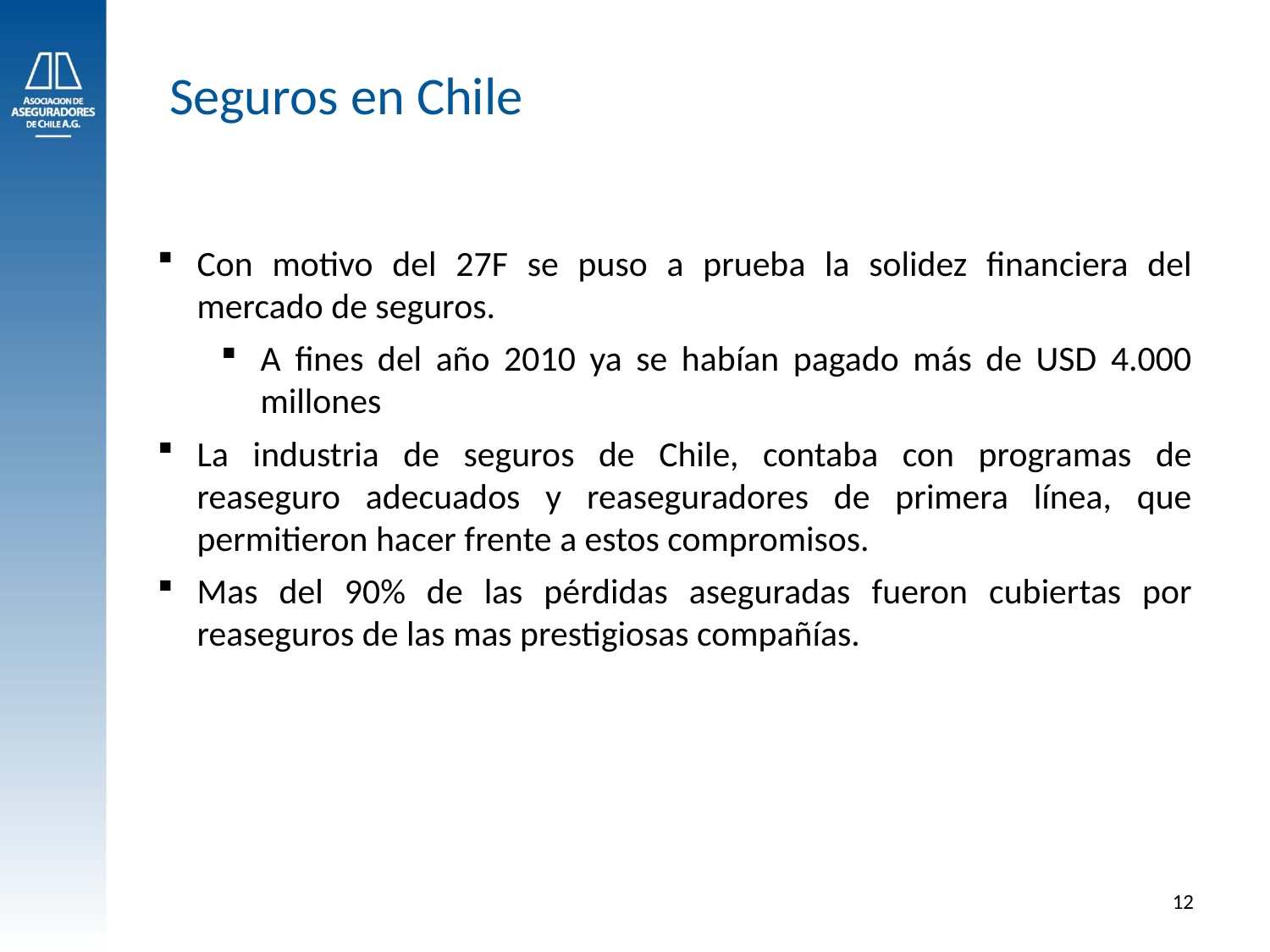

Seguros en Chile
Con motivo del 27F se puso a prueba la solidez financiera del mercado de seguros.
A fines del año 2010 ya se habían pagado más de USD 4.000 millones
La industria de seguros de Chile, contaba con programas de reaseguro adecuados y reaseguradores de primera línea, que permitieron hacer frente a estos compromisos.
Mas del 90% de las pérdidas aseguradas fueron cubiertas por reaseguros de las mas prestigiosas compañías.
12